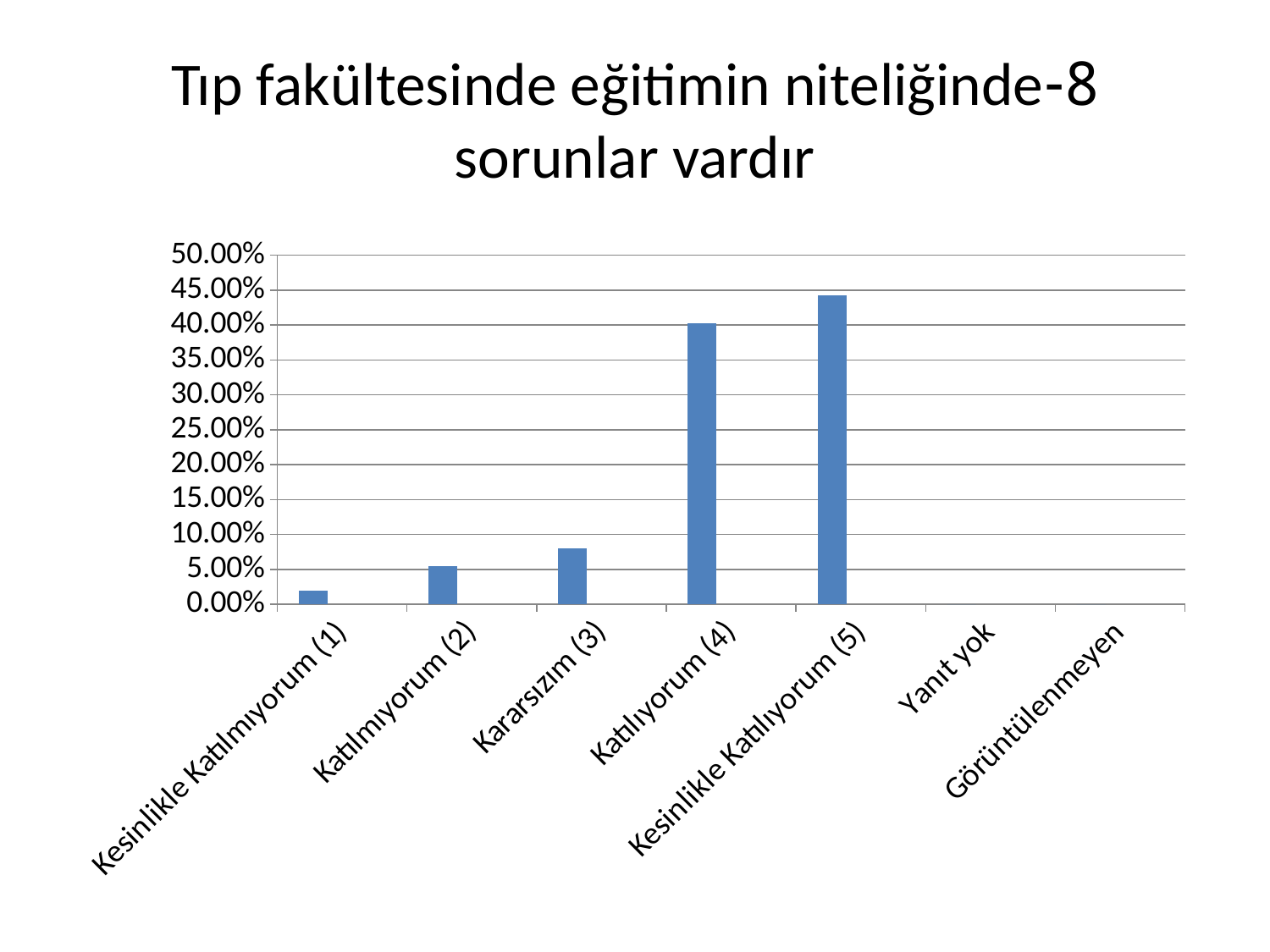

# 8-Tıp fakültesinde eğitimin niteliğinde sorunlar vardır

### Chart

| Category | Series 1 | Series 2 | Series 3 |
|---|---|---|---|
| Kesinlikle Katılmıyorum (1) | 0.020036429872495445 | None | None |
| Katılmıyorum (2) | 0.05490502211813688 | None | None |
| Kararsızım (3) | 0.08014571948998178 | None | None |
| Katılıyorum (4) | 0.40255009107468126 | None | None |
| Kesinlikle Katılıyorum (5) | 0.44236273744470467 | None | None |
| Yanıt yok | 0.0 | None | None |
| Görüntülenmeyen | 0.0 | None | None |